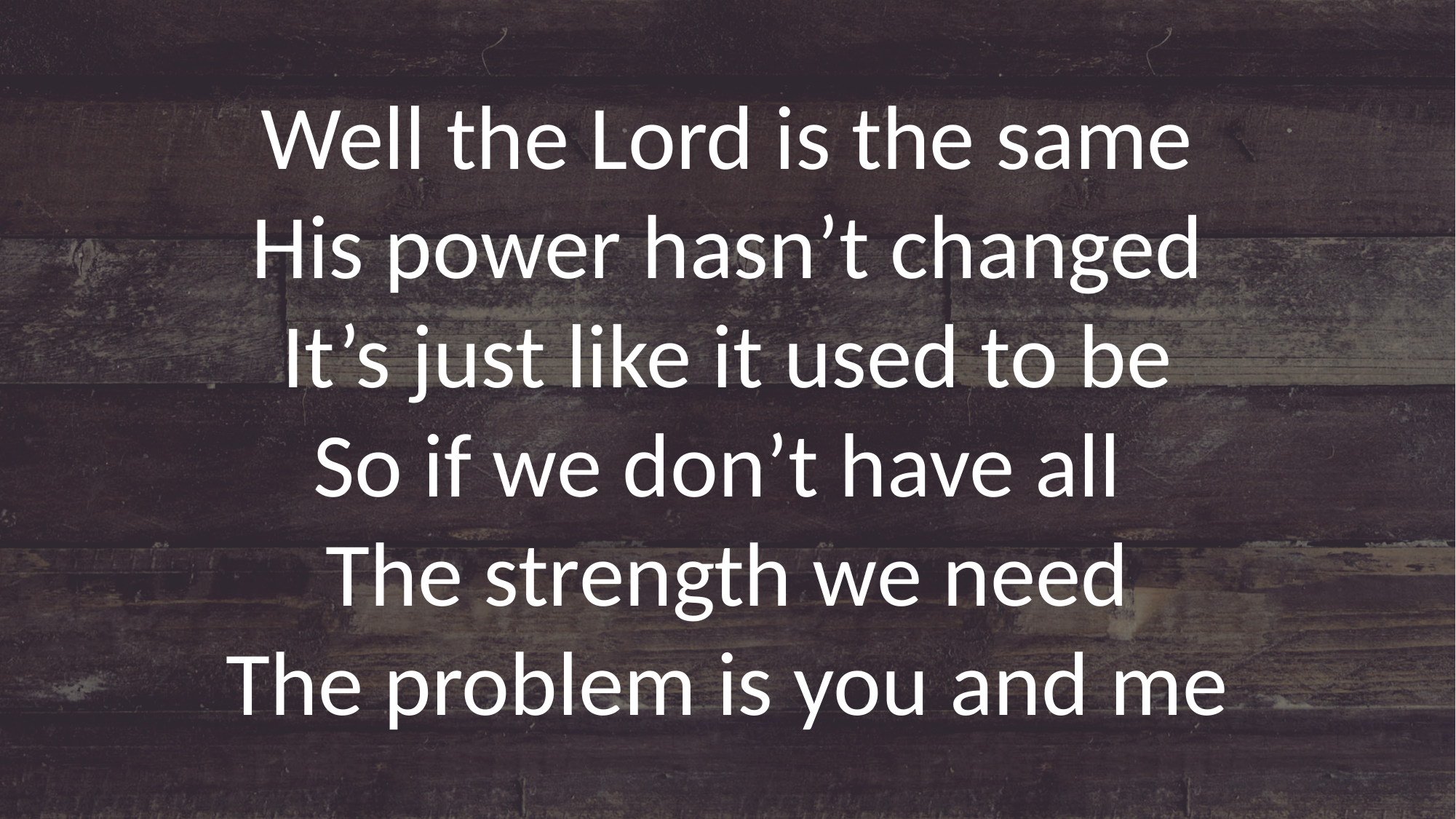

Well the Lord is the same
His power hasn’t changed
It’s just like it used to be
So if we don’t have all
The strength we need
The problem is you and me